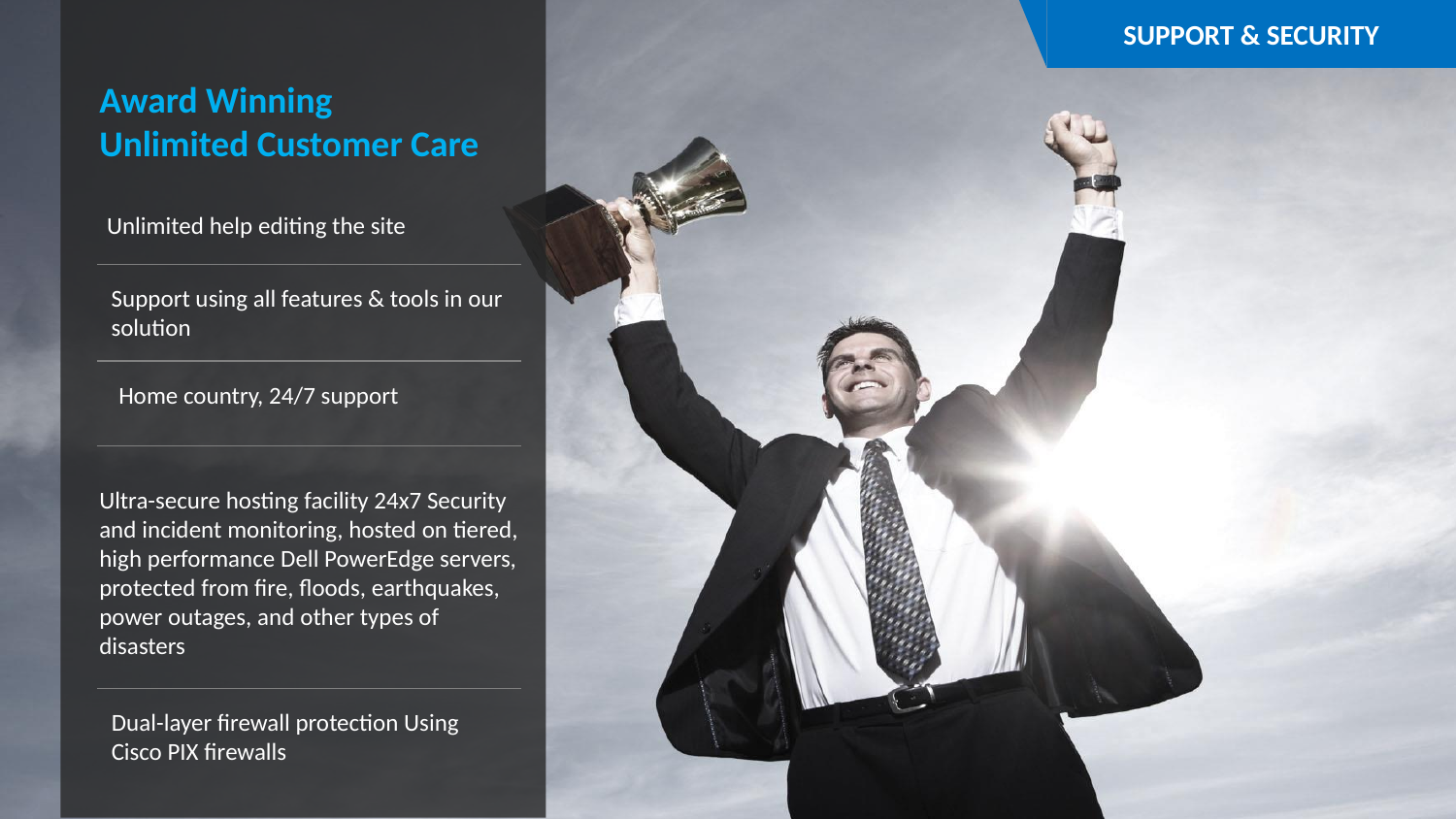

Support & Security

Award Winning Unlimited Customer Care
Unlimited help editing the site
Support using all features & tools in our solution
Home country, 24/7 support
Ultra-secure hosting facility 24x7 Security and incident monitoring, hosted on tiered, high performance Dell PowerEdge servers, protected from fire, floods, earthquakes, power outages, and other types of disasters

Dual-layer firewall protection Using Cisco PIX firewalls